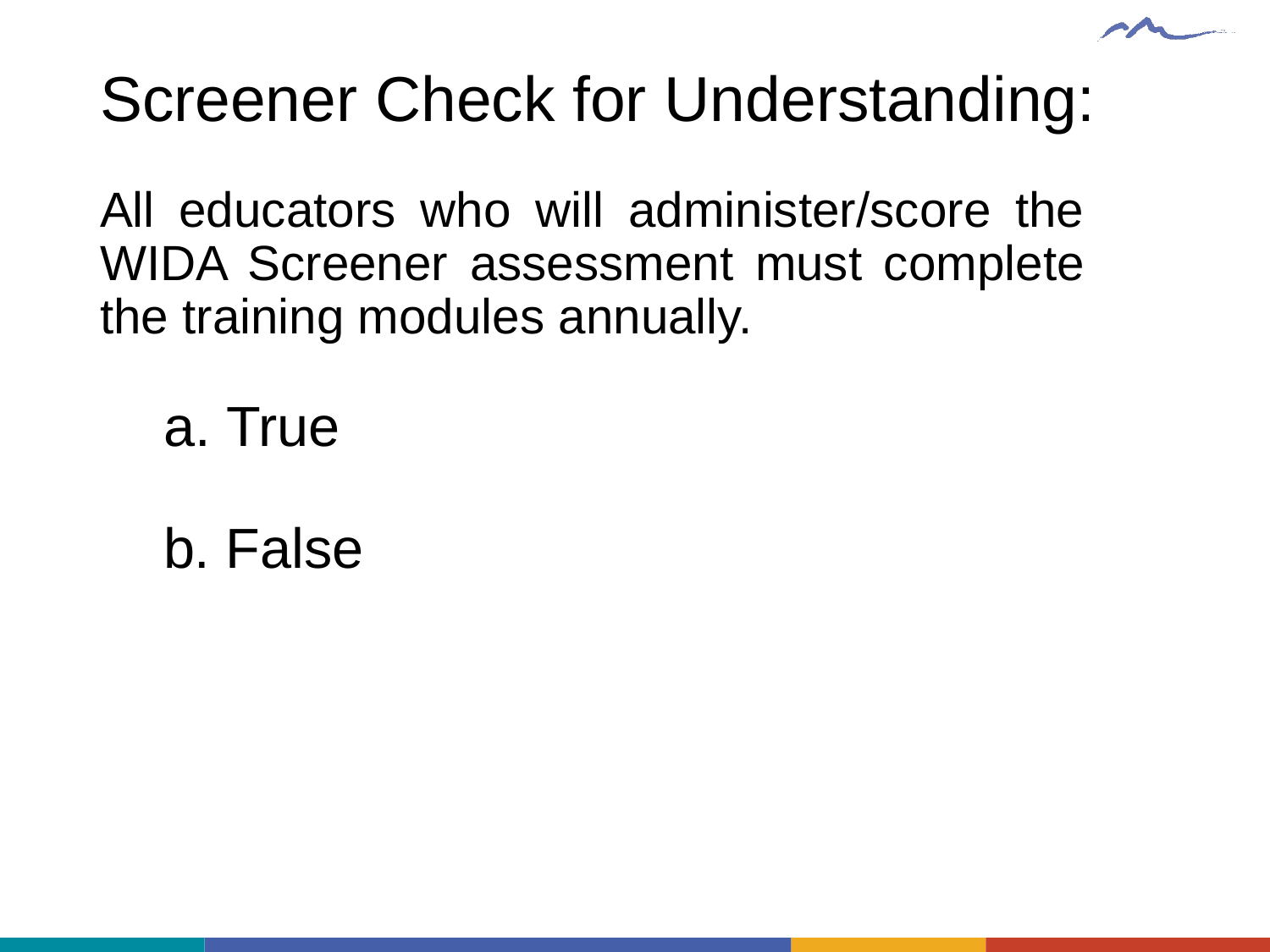

# Screener Check for Understanding:
All educators who will administer/score the WIDA Screener assessment must complete the training modules annually.

 True

b. False